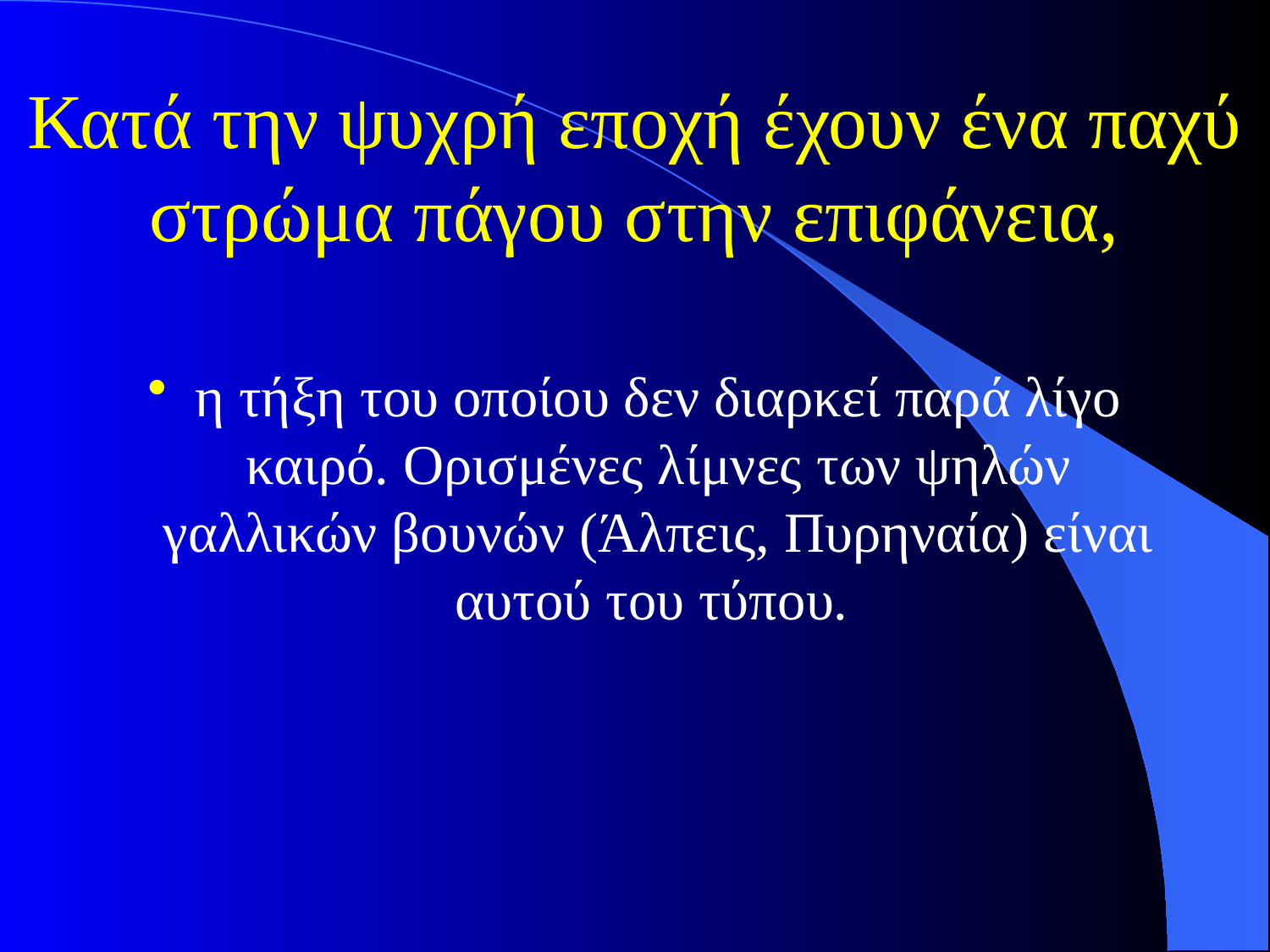

# Κατά την ψυχρή εποχή έχουν ένα παχύ στρώμα πάγου στην επιφάνεια,

η τήξη του οποίου δεν διαρκεί παρά λίγο καιρό. Ορισμένες λίμνες των ψηλών γαλλικών βουνών (Άλπεις, Πυρηναία) είναι αυτού του τύπου.